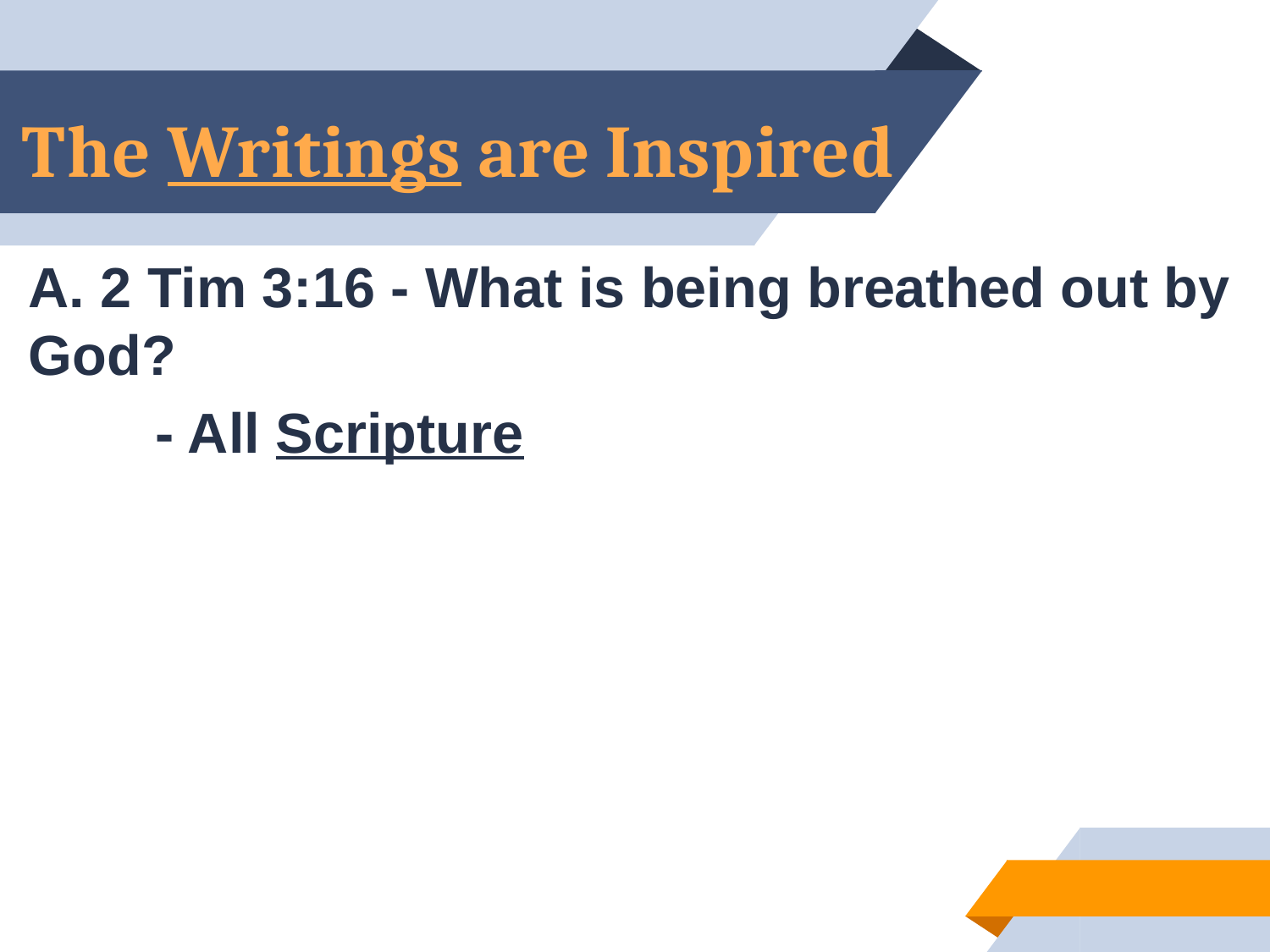

# The Writings are Inspired
A. 2 Tim 3:16 - What is being breathed out by God?
	- All Scripture

14